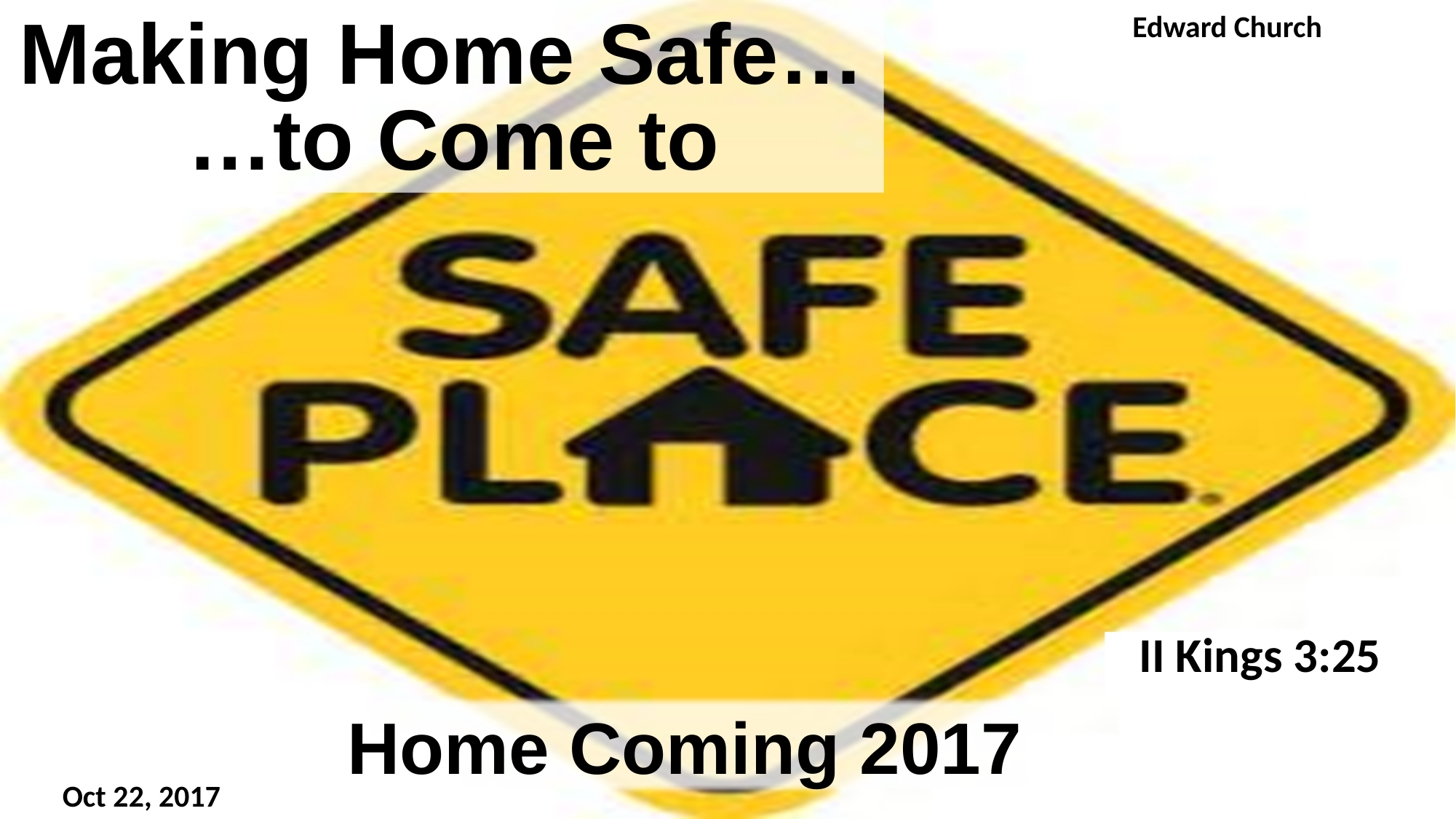

# Making Home Safe… …to Come to
Edward Church
II Kings 3:25
Home Coming 2017
Oct 22, 2017